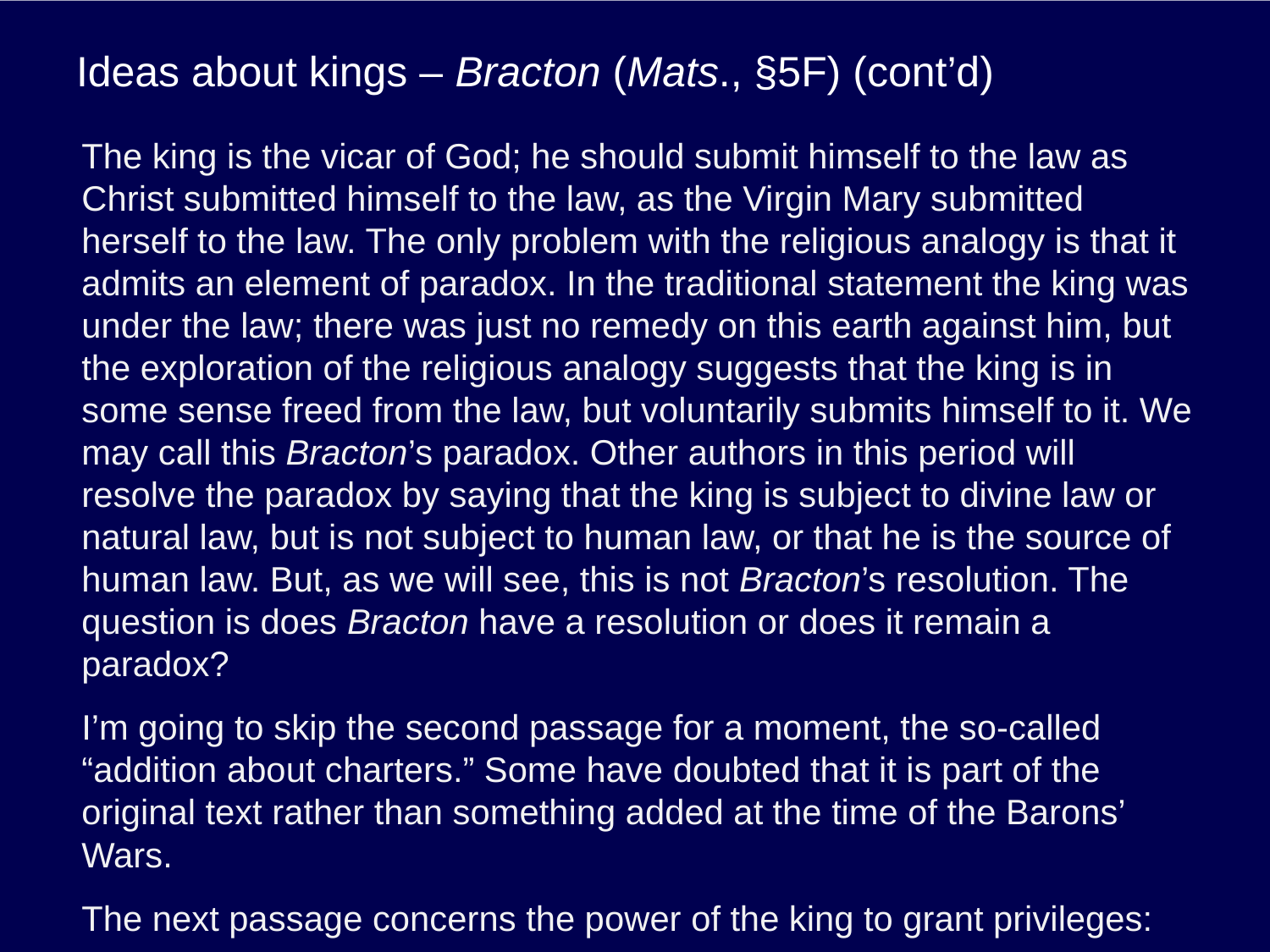

# Ideas about kings – Bracton (Mats., §5F) (cont’d)
The king is the vicar of God; he should submit himself to the law as Christ submitted himself to the law, as the Virgin Mary submitted herself to the law. The only problem with the religious analogy is that it admits an element of paradox. In the traditional statement the king was under the law; there was just no remedy on this earth against him, but the exploration of the religious analogy suggests that the king is in some sense freed from the law, but voluntarily submits himself to it. We may call this Bracton’s paradox. Other authors in this period will resolve the paradox by saying that the king is subject to divine law or natural law, but is not subject to human law, or that he is the source of human law. But, as we will see, this is not Bracton’s resolution. The question is does Bracton have a resolution or does it remain a paradox?

I’m going to skip the second passage for a moment, the so-called “addition about charters.” Some have doubted that it is part of the original text rather than something added at the time of the Barons’ Wars.

The next passage concerns the power of the king to grant privileges: